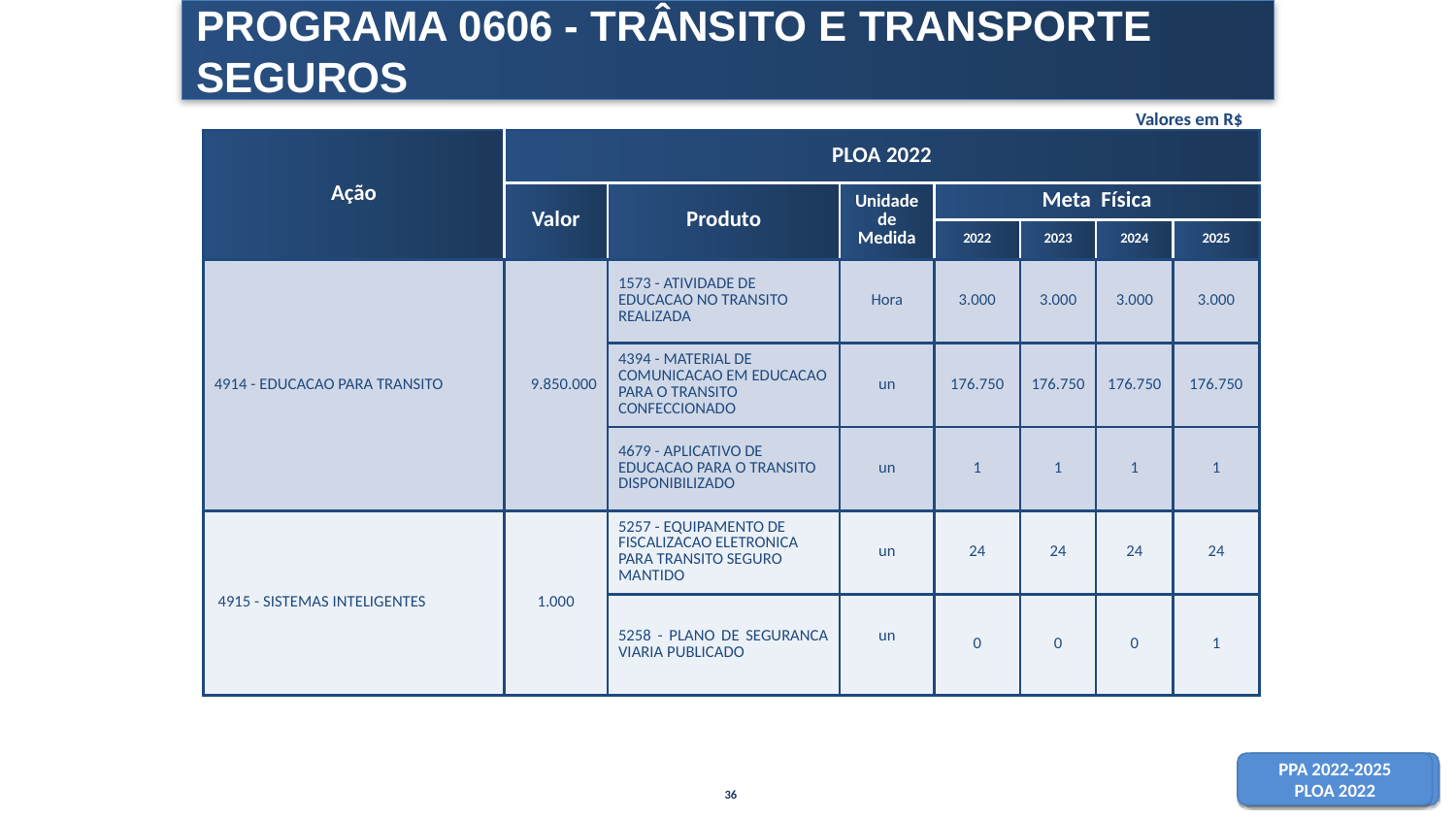

PROGRAMA 0606 - TRÂNSITO E TRANSPORTE SEGUROS
Valores em R$
| Ação | PLOA 2022 |  |  |  |  |  |  |
| --- | --- | --- | --- | --- | --- | --- | --- |
|  | Valor | Produto | Unidade de Medida | Meta Física |  |  |  |
|  |  |  |  | 2022 | 2023 | 2024 | 2025 |
| 4914 - EDUCACAO PARA TRANSITO | 9.850.000 | 1573 - ATIVIDADE DE EDUCACAO NO TRANSITO REALIZADA | Hora | 3.000 | 3.000 | 3.000 | 3.000 |
|  |  | 4394 - MATERIAL DE COMUNICACAO EM EDUCACAO PARA O TRANSITO CONFECCIONADO | un | 176.750 | 176.750 | 176.750 | 176.750 |
|  |  | 4679 - APLICATIVO DE EDUCACAO PARA O TRANSITO DISPONIBILIZADO | un | 1 | 1 | 1 | 1 |
| 4915 - SISTEMAS INTELIGENTES | 1.000 | 5257 - EQUIPAMENTO DE FISCALIZACAO ELETRONICA PARA TRANSITO SEGURO MANTIDO | un | 24 | 24 | 24 | 24 |
|  |  | 5258 - PLANO DE SEGURANCA VIARIA PUBLICADO | un | 0 | 0 | 0 | 1 |
36